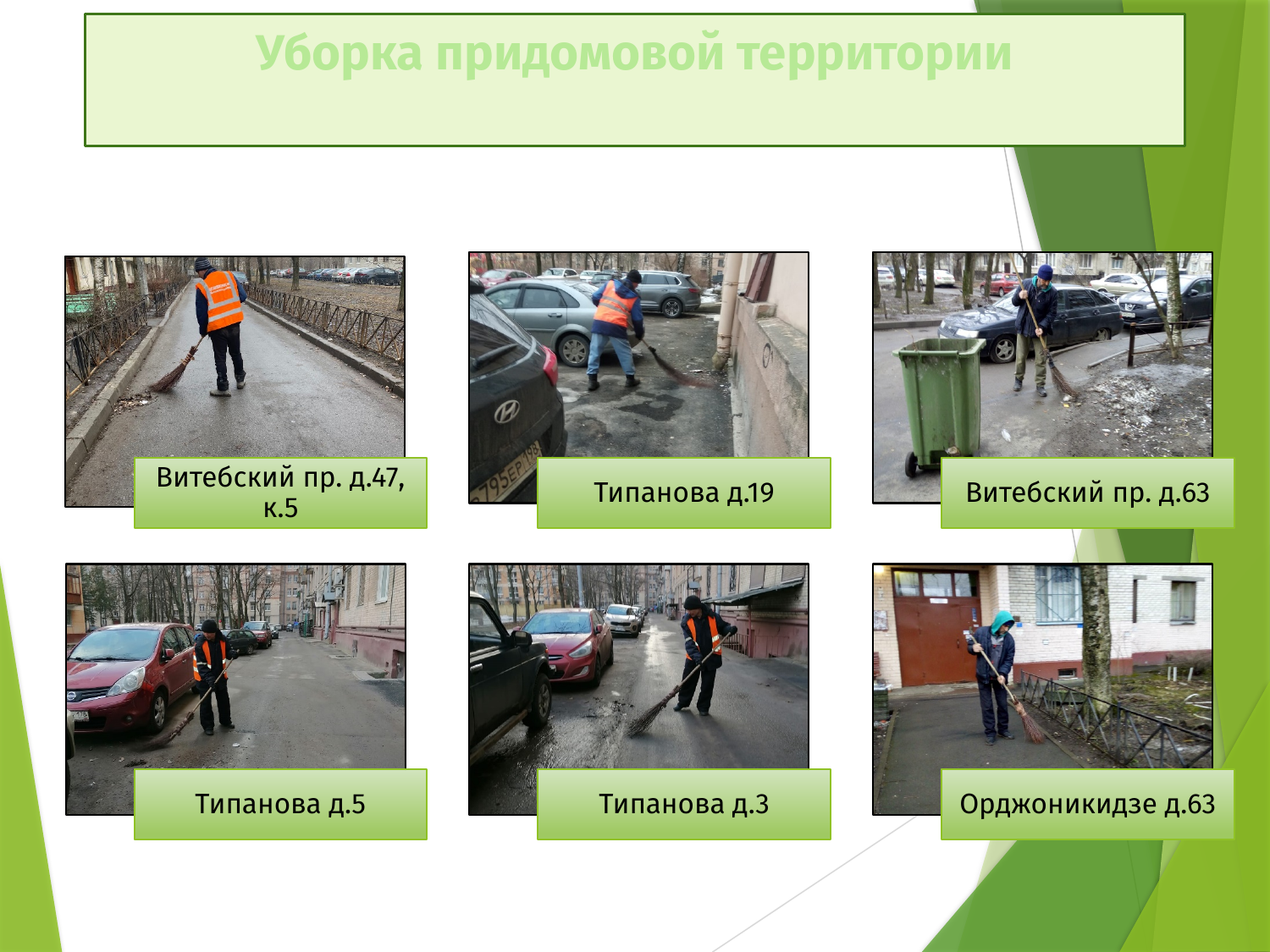

# Уборка придомовой территории
Витебский пр. д.47, к.5
Типанова д.19
Витебский пр. д.63
Типанова д.5
Типанова д.3
Орджоникидзе д.63